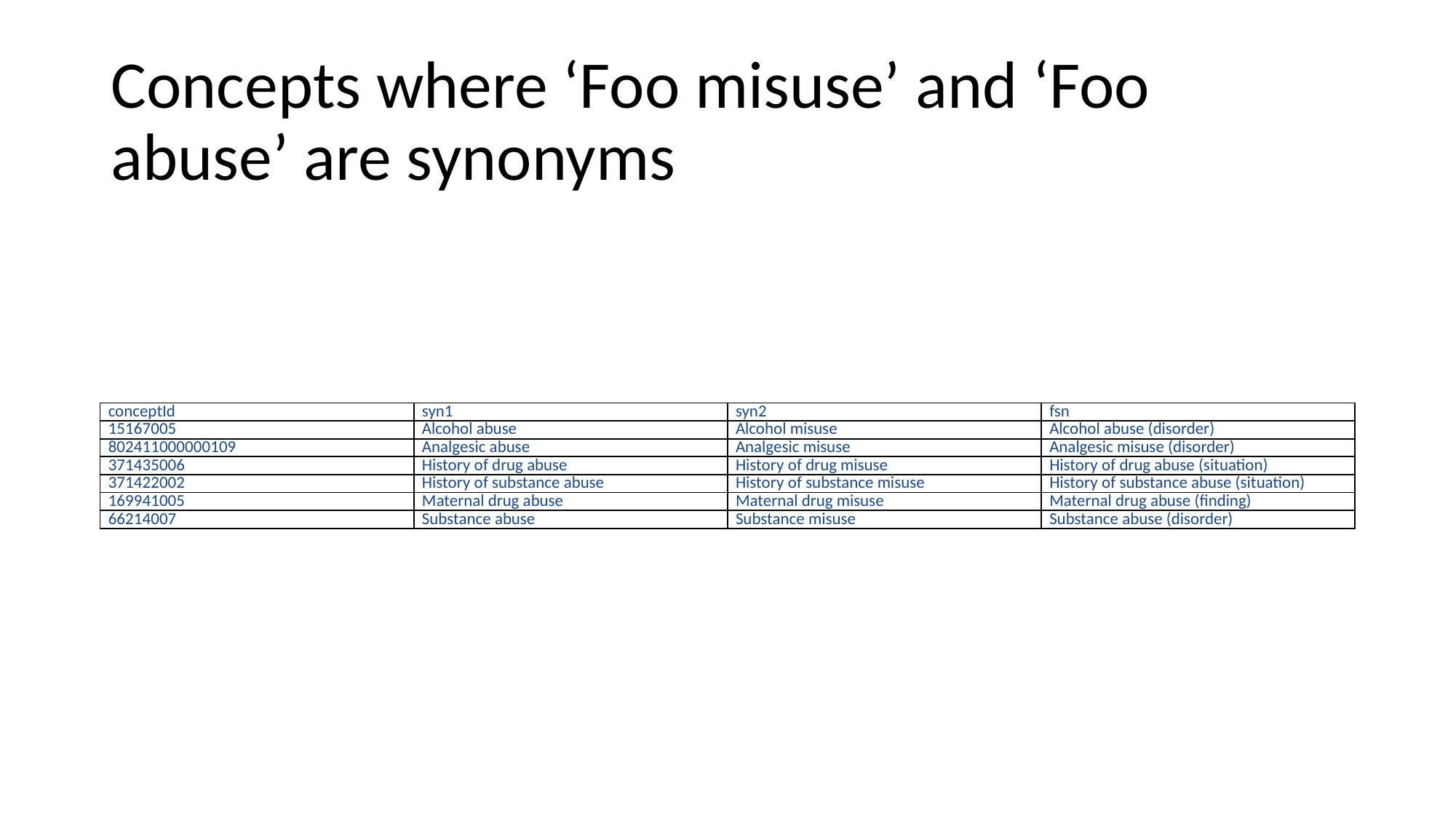

# Concepts where ‘Foo misuse’ and ‘Foo abuse’ are synonyms
| conceptId | syn1 | syn2 | fsn |
| --- | --- | --- | --- |
| 15167005 | Alcohol abuse | Alcohol misuse | Alcohol abuse (disorder) |
| 802411000000109 | Analgesic abuse | Analgesic misuse | Analgesic misuse (disorder) |
| 371435006 | History of drug abuse | History of drug misuse | History of drug abuse (situation) |
| 371422002 | History of substance abuse | History of substance misuse | History of substance abuse (situation) |
| 169941005 | Maternal drug abuse | Maternal drug misuse | Maternal drug abuse (finding) |
| 66214007 | Substance abuse | Substance misuse | Substance abuse (disorder) |